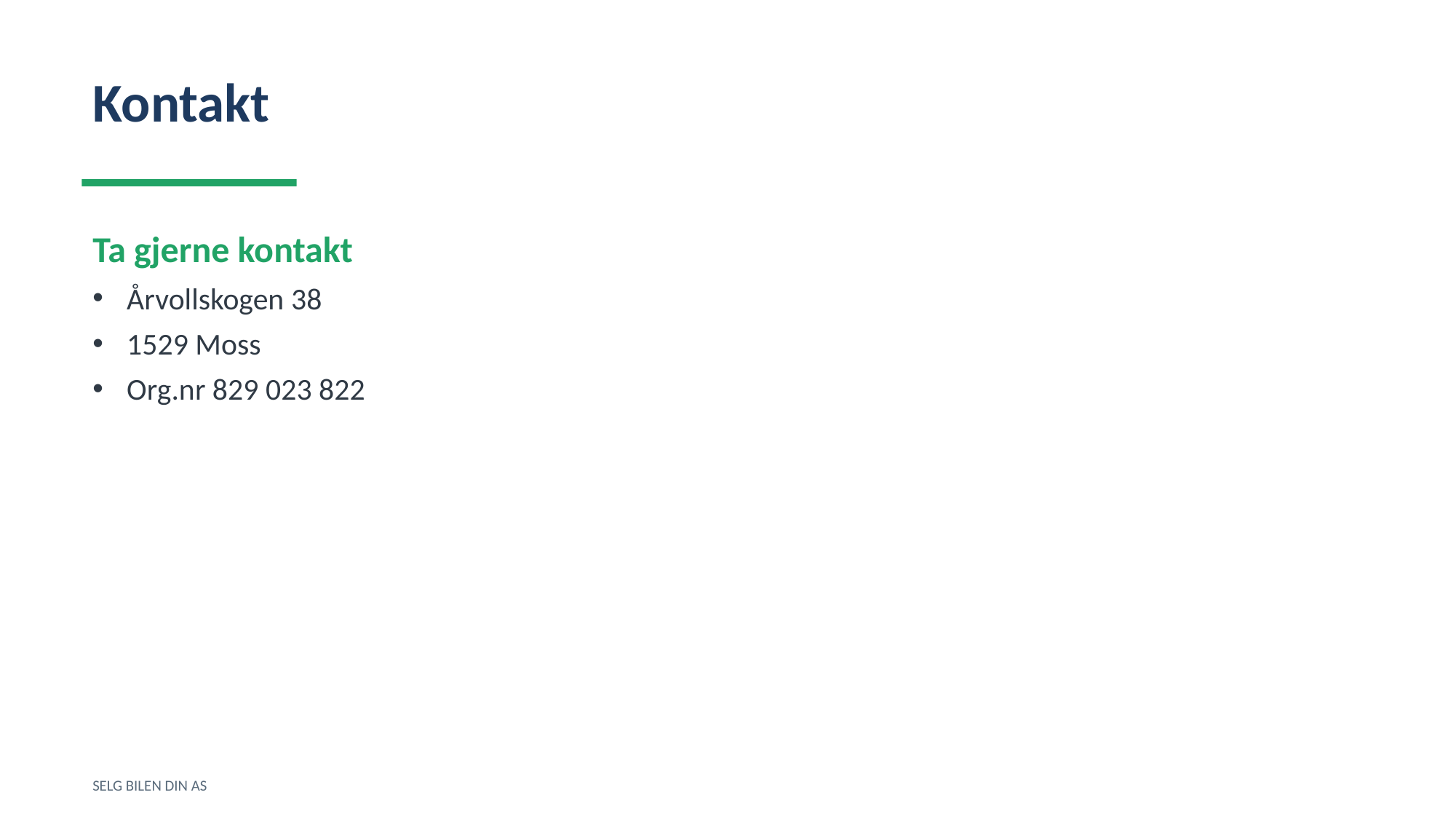

Kontakt

Ta gjerne kontakt
Årvollskogen 38
1529 Moss
Org.nr 829 023 822
SELG BILEN DIN AS